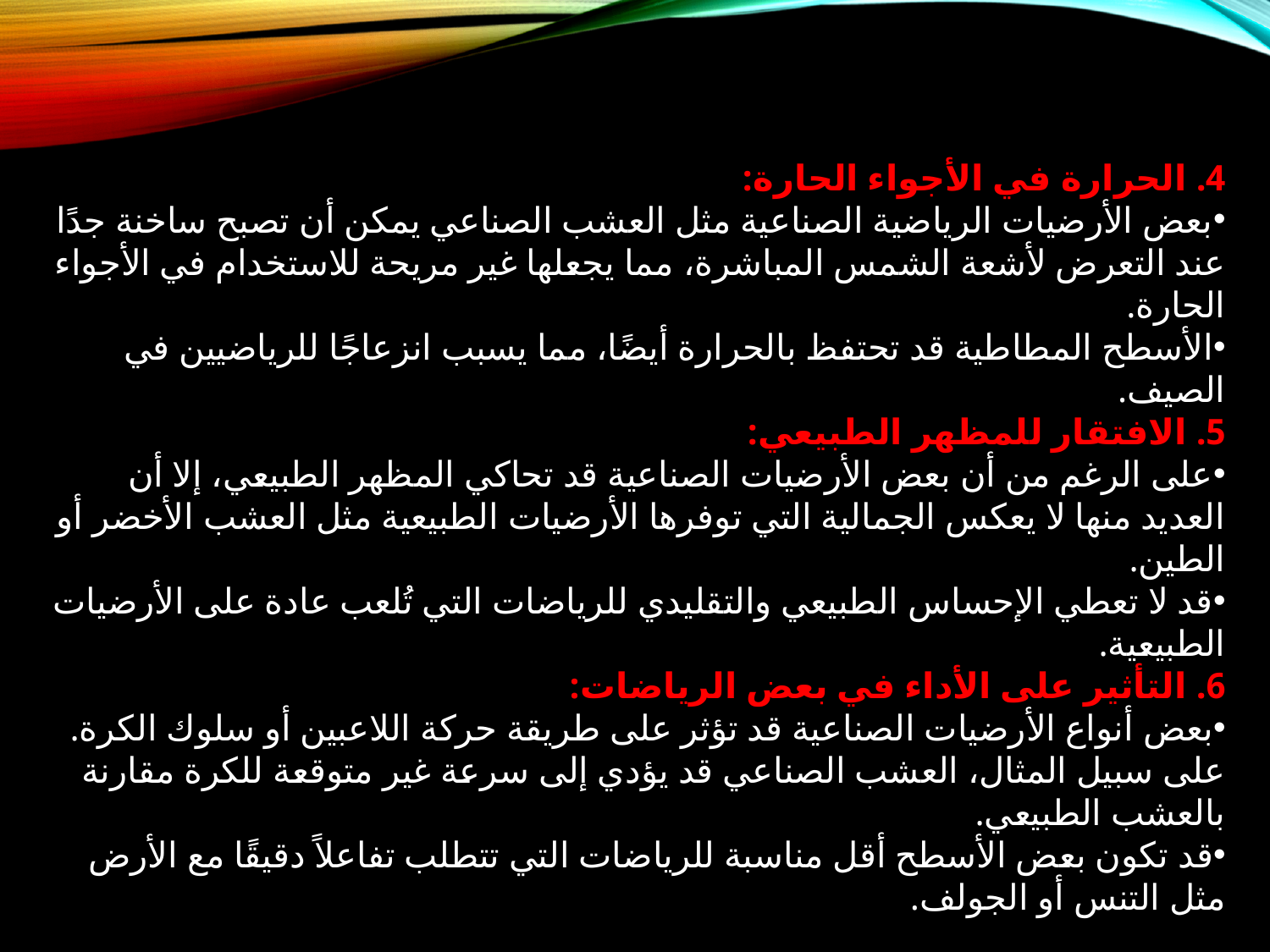

4. الحرارة في الأجواء الحارة:
بعض الأرضيات الرياضية الصناعية مثل العشب الصناعي يمكن أن تصبح ساخنة جدًا عند التعرض لأشعة الشمس المباشرة، مما يجعلها غير مريحة للاستخدام في الأجواء الحارة.
الأسطح المطاطية قد تحتفظ بالحرارة أيضًا، مما يسبب انزعاجًا للرياضيين في الصيف.
5. الافتقار للمظهر الطبيعي:
على الرغم من أن بعض الأرضيات الصناعية قد تحاكي المظهر الطبيعي، إلا أن العديد منها لا يعكس الجمالية التي توفرها الأرضيات الطبيعية مثل العشب الأخضر أو الطين.
قد لا تعطي الإحساس الطبيعي والتقليدي للرياضات التي تُلعب عادة على الأرضيات الطبيعية.
6. التأثير على الأداء في بعض الرياضات:
بعض أنواع الأرضيات الصناعية قد تؤثر على طريقة حركة اللاعبين أو سلوك الكرة. على سبيل المثال، العشب الصناعي قد يؤدي إلى سرعة غير متوقعة للكرة مقارنة بالعشب الطبيعي.
قد تكون بعض الأسطح أقل مناسبة للرياضات التي تتطلب تفاعلاً دقيقًا مع الأرض مثل التنس أو الجولف.